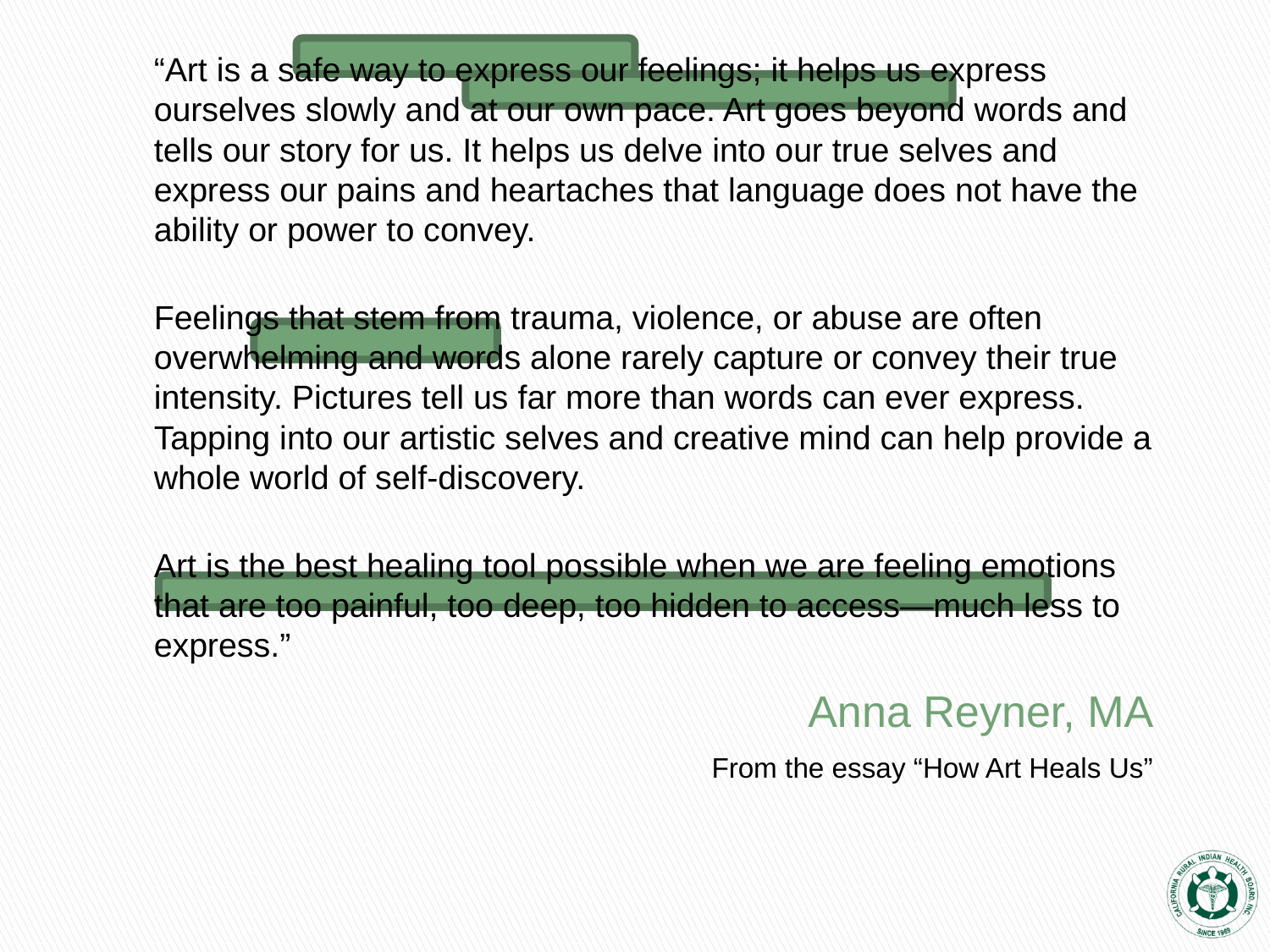

“Art is a safe way to express our feelings; it helps us express ourselves slowly and at our own pace. Art goes beyond words and tells our story for us. It helps us delve into our true selves and express our pains and heartaches that language does not have the ability or power to convey.

Feelings that stem from trauma, violence, or abuse are often overwhelming and words alone rarely capture or convey their true intensity. Pictures tell us far more than words can ever express. Tapping into our artistic selves and creative mind can help provide a whole world of self-discovery.

Art is the best healing tool possible when we are feeling emotions that are too painful, too deep, too hidden to access—much less to express.”

# Anna Reyner, MA
From the essay “How Art Heals Us”